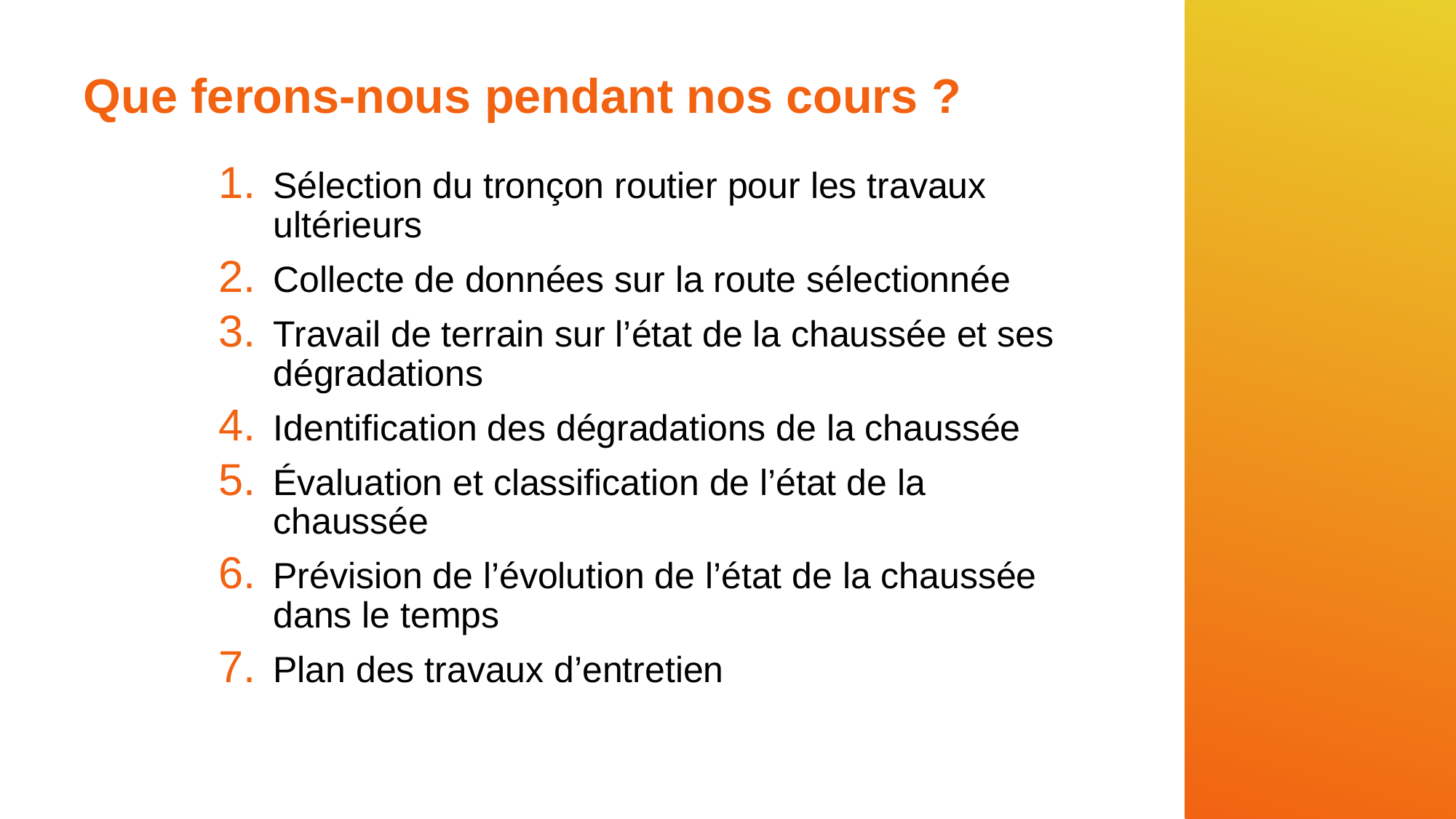

# Que ferons-nous pendant nos cours ?
Sélection du tronçon routier pour les travaux ultérieurs
Collecte de données sur la route sélectionnée
Travail de terrain sur l’état de la chaussée et ses dégradations
Identification des dégradations de la chaussée
Évaluation et classification de l’état de la chaussée
Prévision de l’évolution de l’état de la chaussée dans le temps
Plan des travaux d’entretien